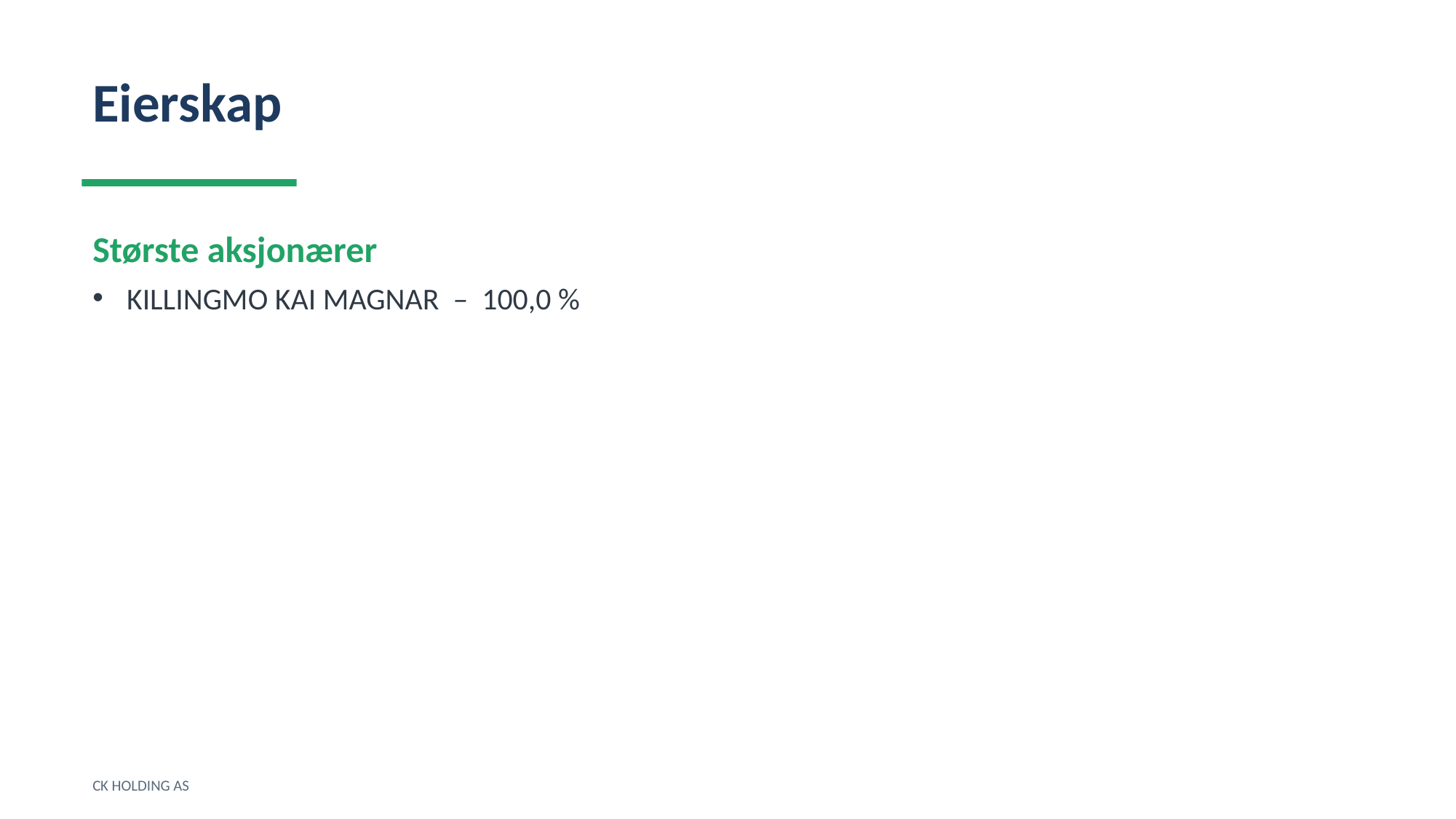

Eierskap

Største aksjonærer
KILLINGMO KAI MAGNAR  –  100,0 %
CK HOLDING AS